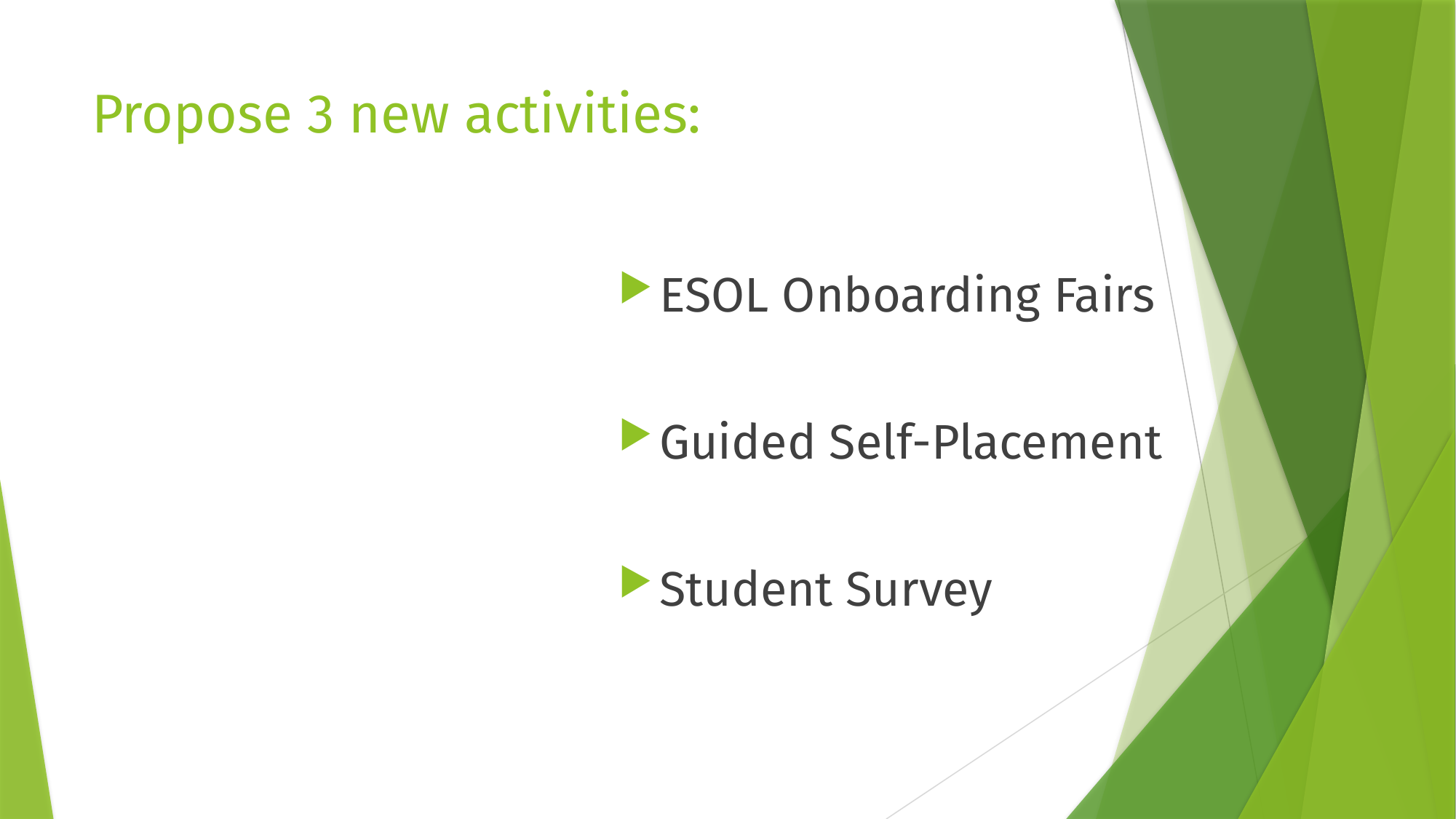

# Propose 3 new activities:

ESOL Onboarding Fairs

Guided Self-Placement

Student Survey